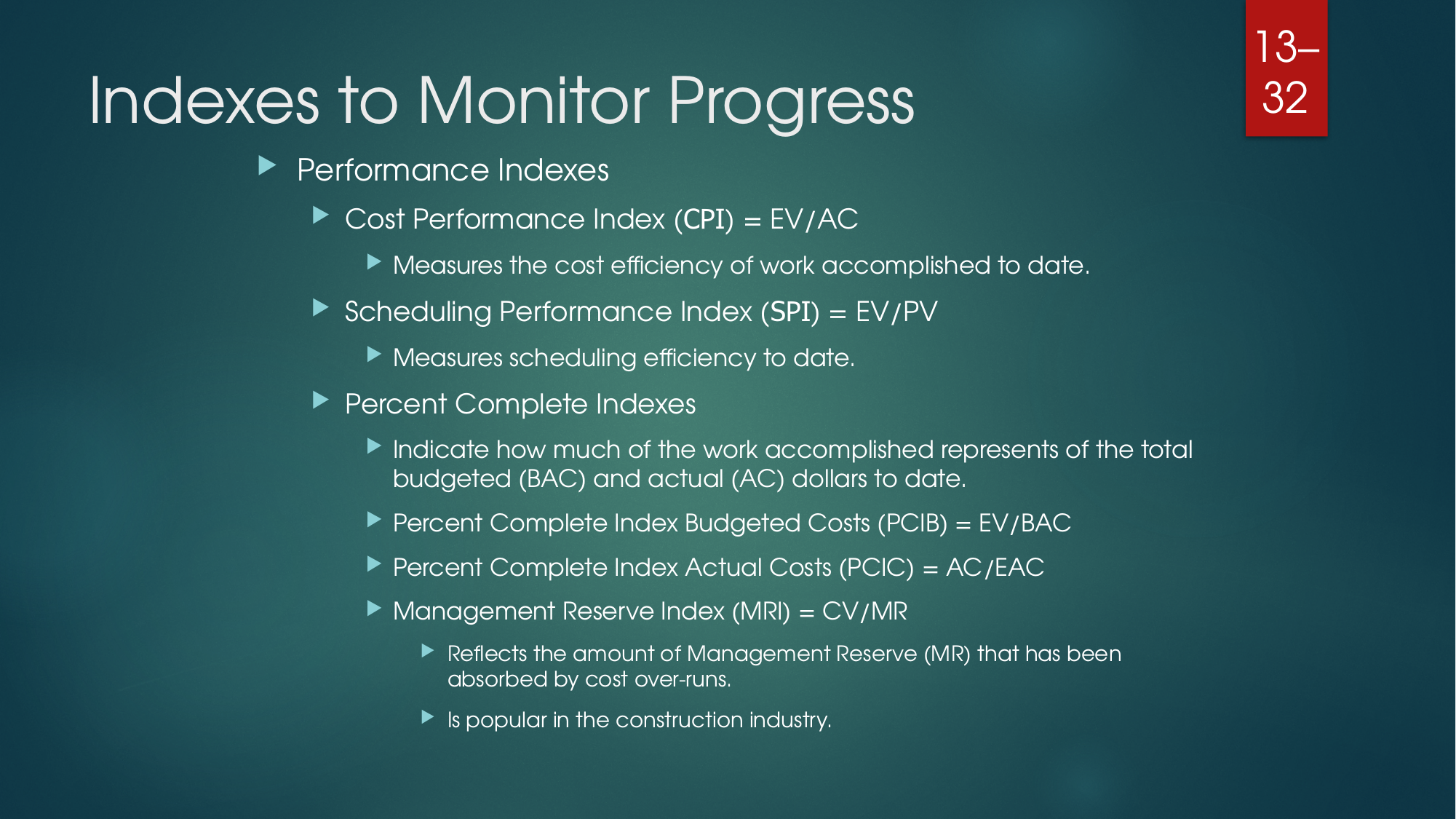

# Indexes to Monitor Progress
Performance Indexes
Cost Performance Index (CPI) = EV/AC
Measures the cost efficiency of work accomplished to date.
Scheduling Performance Index (SPI) = EV/PV
Measures scheduling efficiency to date.
Percent Complete Indexes
Indicate how much of the work accomplished represents of the total budgeted (BAC) and actual (AC) dollars to date.
Percent Complete Index Budgeted Costs (PCIB) = EV/BAC
Percent Complete Index Actual Costs (PCIC) = AC/EAC
Management Reserve Index (MRI) = CV/MR
Reflects the amount of Management Reserve (MR) that has been absorbed by cost over-runs.
Is popular in the construction industry.
13–32